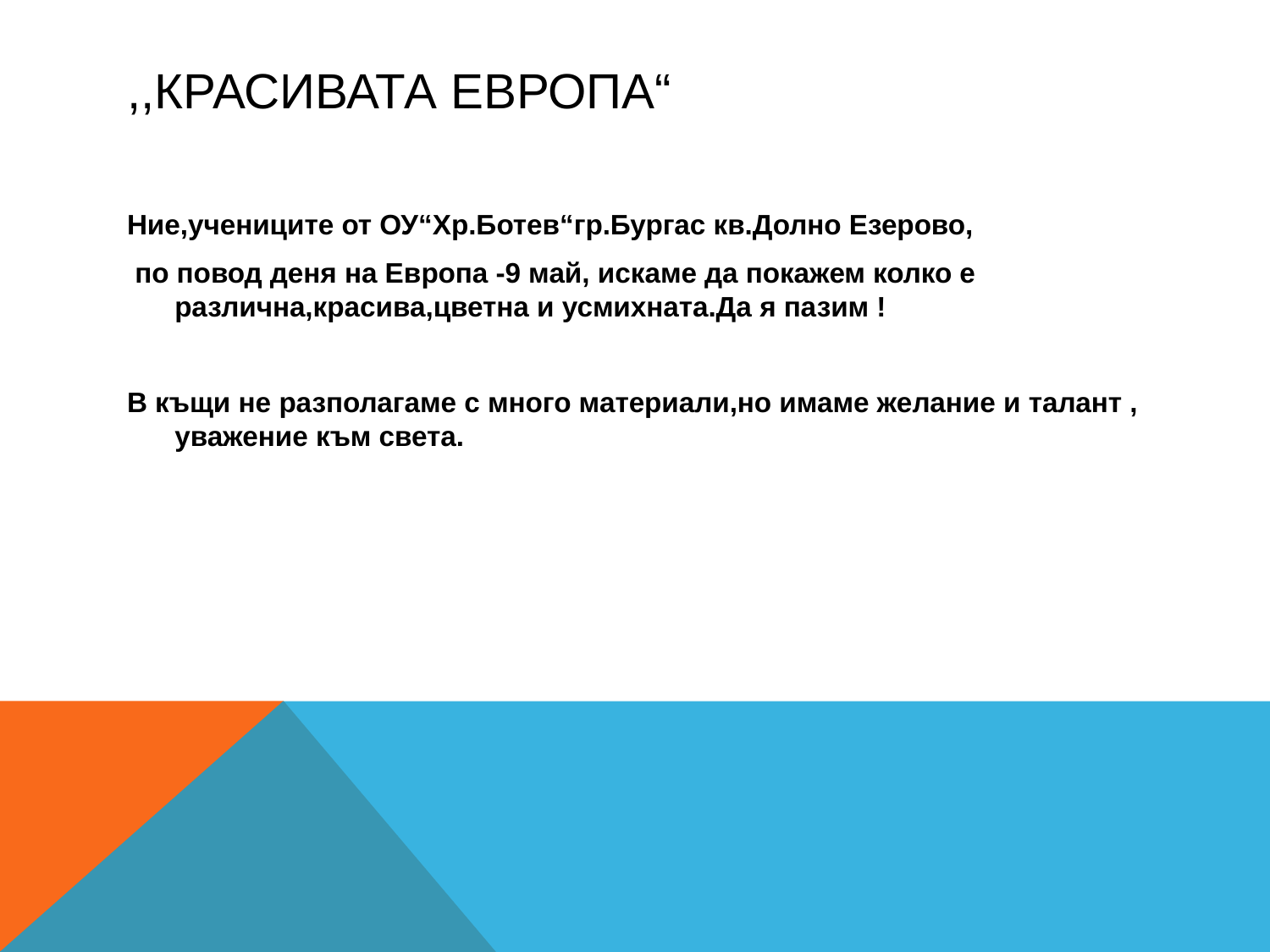

# ,,Красивата Европа“

Ние,учениците от ОУ“Хр.Ботев“гр.Бургас кв.Долно Езерово,
 по повод деня на Европа -9 май, искаме да покажем колко е различна,красива,цветна и усмихната.Да я пазим !

В къщи не разполагаме с много материали,но имаме желание и талант , уважение към света.